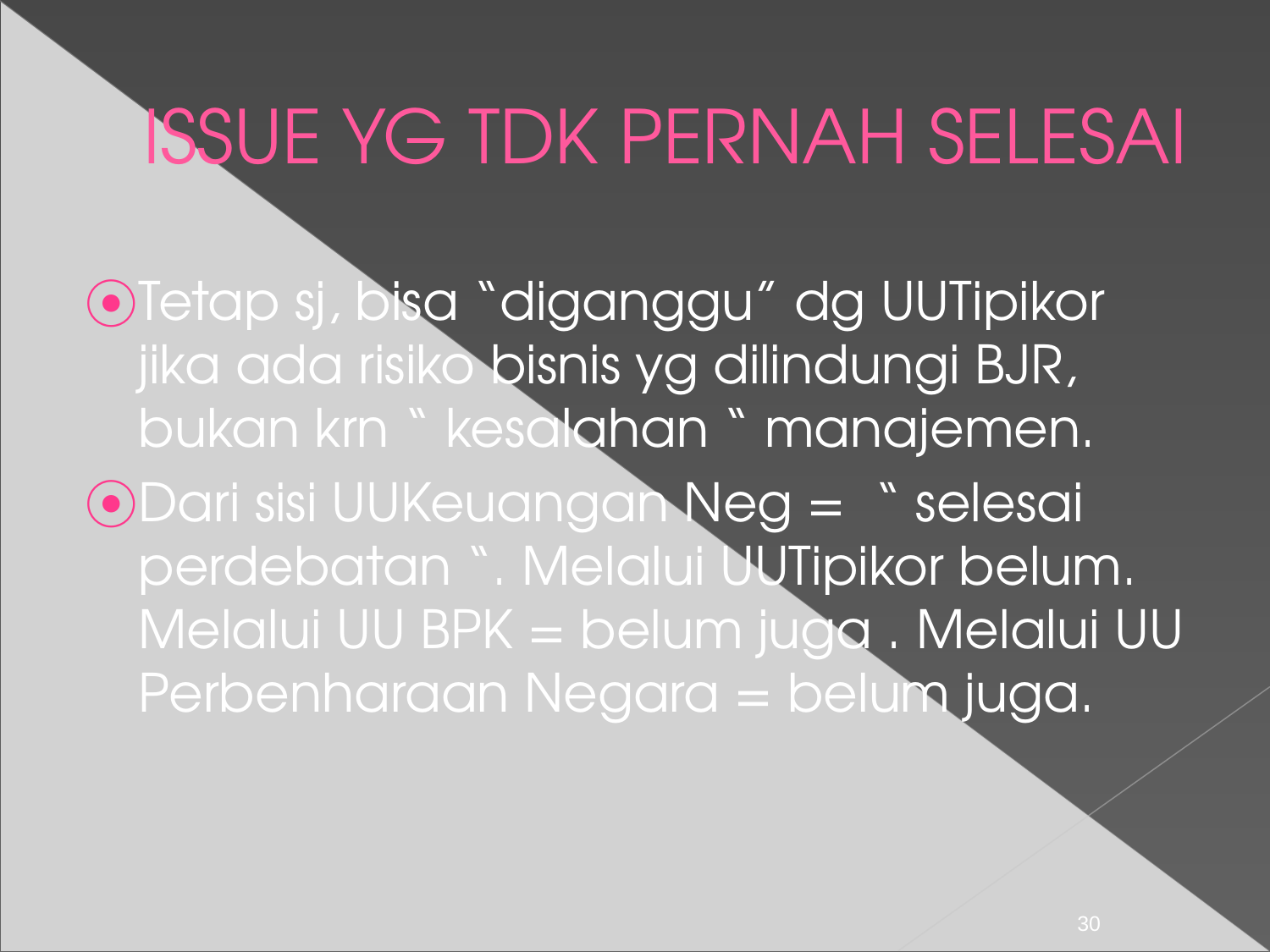

ISSUE YG TDK PERNAH SELESAI
Tetap sj, bisa “diganggu” dg UUTipikor jika ada risiko bisnis yg dilindungi BJR, bukan krn “ kesalahan “ manajemen.
Dari sisi UUKeuangan Neg =  “ selesai perdebatan “. Melalui UUTipikor belum. Melalui UU BPK = belum juga . Melalui UU Perbenharaan Negara = belum juga.

30